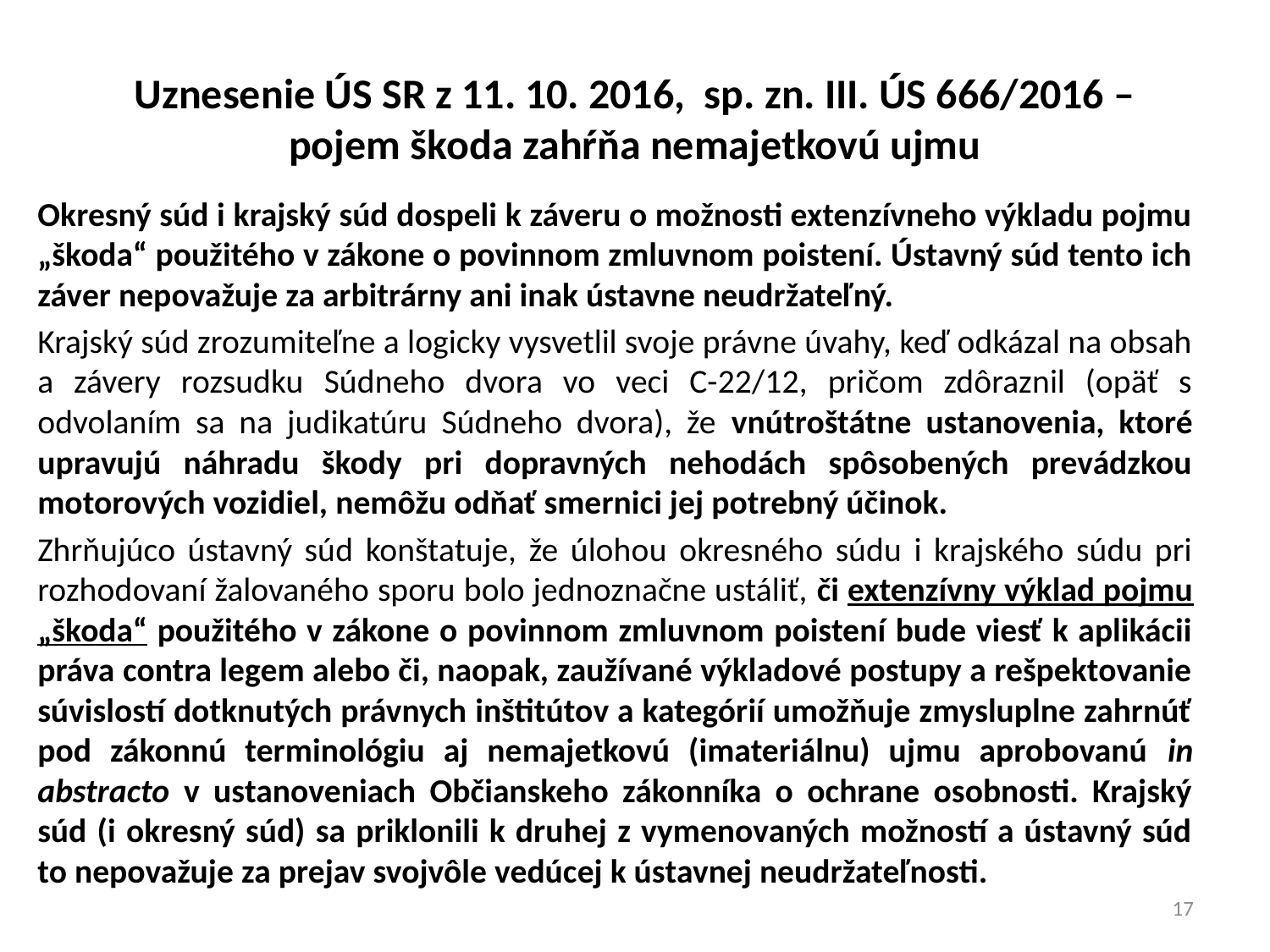

# Uznesenie ÚS SR z 11. 10. 2016,  sp. zn. III. ÚS 666/2016 – pojem škoda zahŕňa nemajetkovú ujmu
Okresný súd i krajský súd dospeli k záveru o možnosti extenzívneho výkladu pojmu „škoda“ použitého v zákone o povinnom zmluvnom poistení. Ústavný súd tento ich záver nepovažuje za arbitrárny ani inak ústavne neudržateľný.
Krajský súd zrozumiteľne a logicky vysvetlil svoje právne úvahy, keď odkázal na obsah a závery rozsudku Súdneho dvora vo veci C-22/12, pričom zdôraznil (opäť s odvolaním sa na judikatúru Súdneho dvora), že vnútroštátne ustanovenia, ktoré upravujú náhradu škody pri dopravných nehodách spôsobených prevádzkou motorových vozidiel, nemôžu odňať smernici jej potrebný účinok.
Zhrňujúco ústavný súd konštatuje, že úlohou okresného súdu i krajského súdu pri rozhodovaní žalovaného sporu bolo jednoznačne ustáliť, či extenzívny výklad pojmu „škoda“ použitého v zákone o povinnom zmluvnom poistení bude viesť k aplikácii práva contra legem alebo či, naopak, zaužívané výkladové postupy a rešpektovanie súvislostí dotknutých právnych inštitútov a kategórií umožňuje zmysluplne zahrnúť pod zákonnú terminológiu aj nemajetkovú (imateriálnu) ujmu aprobovanú in abstracto v ustanoveniach Občianskeho zákonníka o ochrane osobnosti. Krajský súd (i okresný súd) sa priklonili k druhej z vymenovaných možností a ústavný súd to nepovažuje za prejav svojvôle vedúcej k ústavnej neudržateľnosti.

17